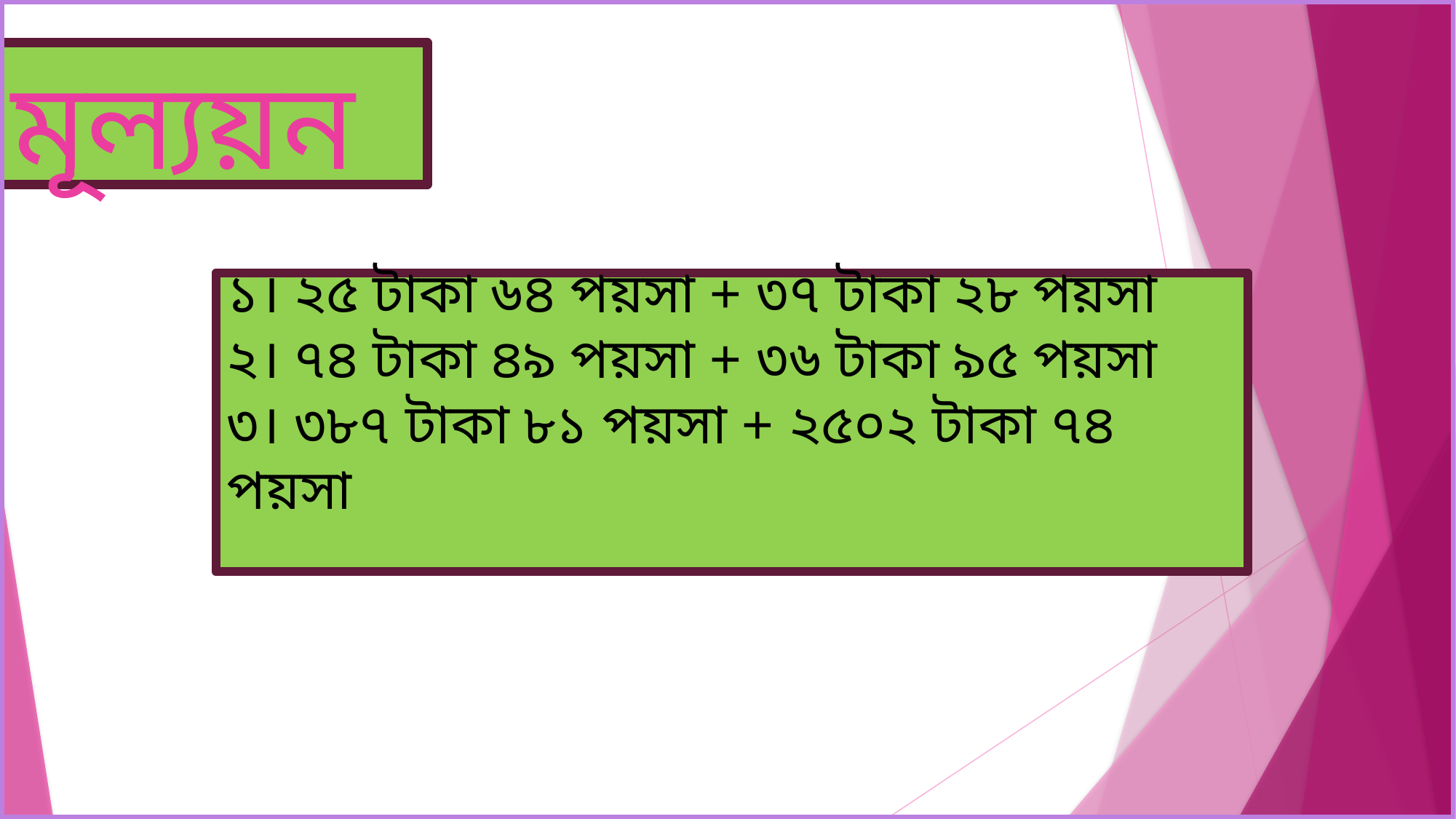

মূল্যয়ন
১। ২৫ টাকা ৬৪ পয়সা + ৩৭ টাকা ২৮ পয়সা
২। ৭৪ টাকা ৪৯ পয়সা + ৩৬ টাকা ৯৫ পয়সা
৩। ৩৮৭ টাকা ৮১ পয়সা + ২৫০২ টাকা ৭৪ পয়সা